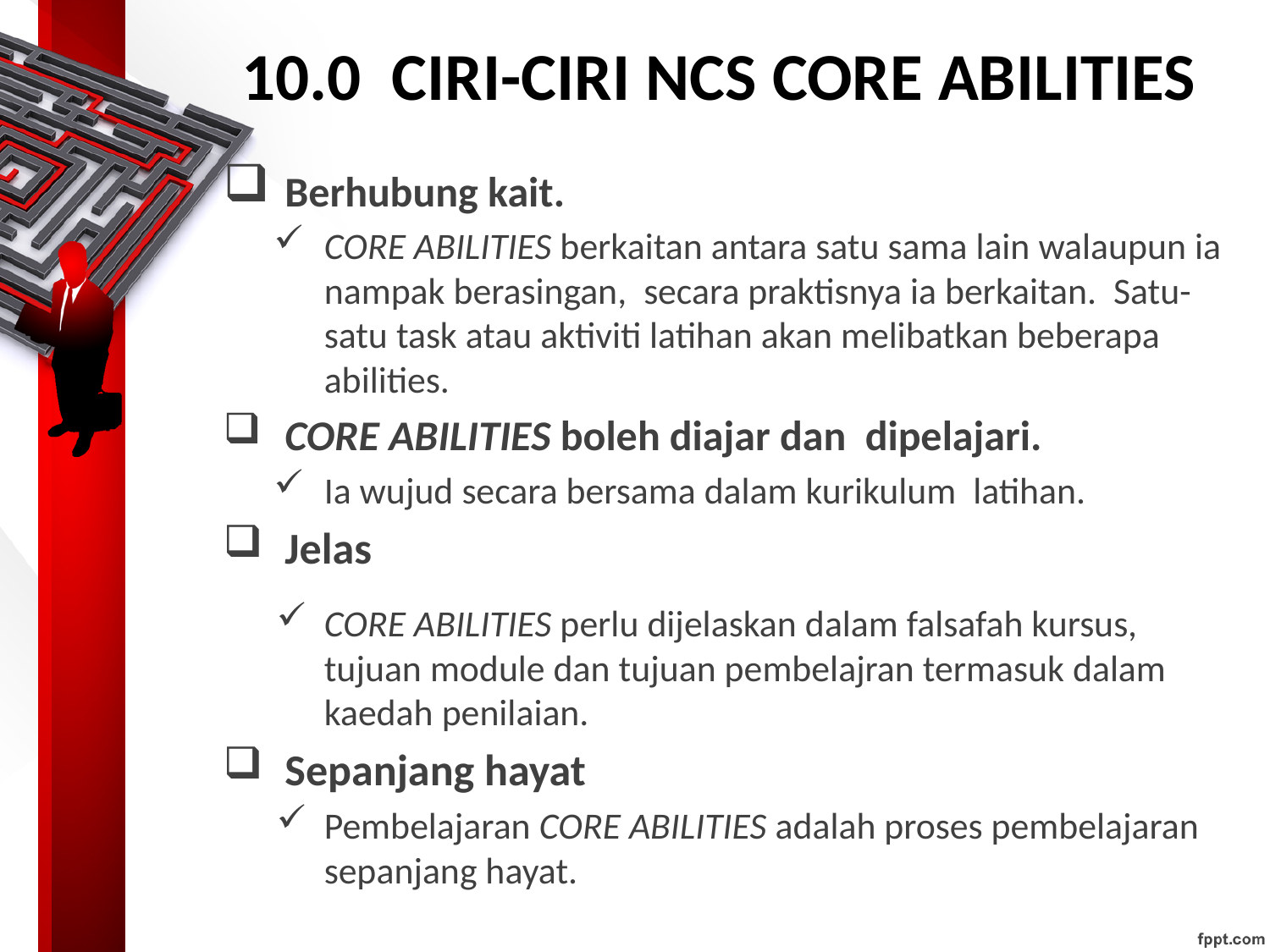

# 10.0  CIRI-CIRI NCS CORE ABILITIES
Berhubung kait.
CORE ABILITIES berkaitan antara satu sama lain walaupun ia nampak berasingan,  secara praktisnya ia berkaitan.  Satu-satu task atau aktiviti latihan akan melibatkan beberapa  abilities.
CORE ABILITIES boleh diajar dan  dipelajari.
Ia wujud secara bersama dalam kurikulum  latihan.
Jelas

CORE ABILITIES perlu dijelaskan dalam falsafah kursus, tujuan module dan tujuan pembelajran termasuk dalam kaedah penilaian.
Sepanjang hayat
Pembelajaran CORE ABILITIES adalah proses pembelajaran sepanjang hayat.